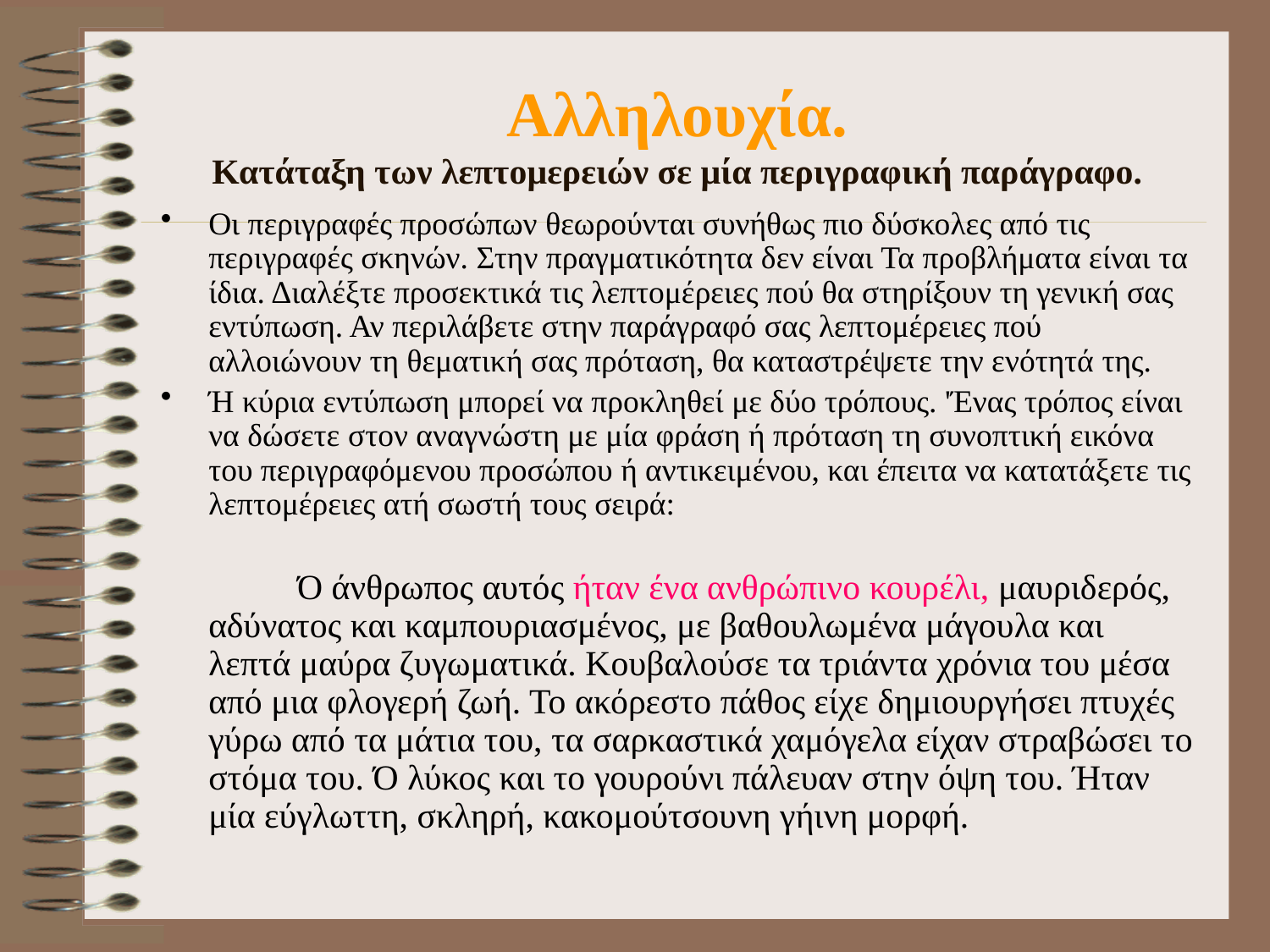

# Αλληλουχία. Κατάταξη των λεπτομερειών σε μία περιγραφική παράγραφο.
Οι περιγραφές προσώπων θεωρούνται συνήθως πιο δύσκολες από τις περιγραφές σκηνών. Στην πραγματικότητα δεν είναι Τα προβλήματα είναι τα ίδια. Διαλέξτε προσεκτικά τις λεπτομέρειες πού θα στηρίξουν τη γενική σας εντύπωση. Αν περιλάβετε στην παράγραφό σας λεπτομέρειες πού αλλοιώνουν τη θεματική σας πρόταση, θα καταστρέψετε την ενότητά της.
Ή κύρια εντύπωση μπορεί να προκληθεί με δύο τρόπους. 'Ένας τρόπος είναι να δώσετε στον αναγνώστη με μία φράση ή πρόταση τη συνοπτική εικόνα του περιγραφόμενου προσώπου ή αντικειμένου, και έπειτα να κατατάξετε τις λεπτομέρειες ατή σωστή τους σειρά:

              Ό άνθρωπος αυτός ήταν ένα ανθρώπινο κουρέλι, μαυριδερός, αδύνατος και καμπουριασμένος, με βαθουλωμένα μάγουλα και λεπτά μαύρα ζυγωματικά. Κουβαλούσε τα τριάντα χρόνια του μέσα από μια φλογερή ζωή. Το ακόρεστο πάθος είχε δημιουργήσει πτυχές γύρω από τα μάτια του, τα σαρκαστικά χαμόγελα είχαν στραβώσει το στόμα του. Ό λύκος και το γουρούνι πάλευαν στην όψη του. Ήταν μία εύγλωττη, σκληρή, κακομούτσουνη γήινη μορφή.